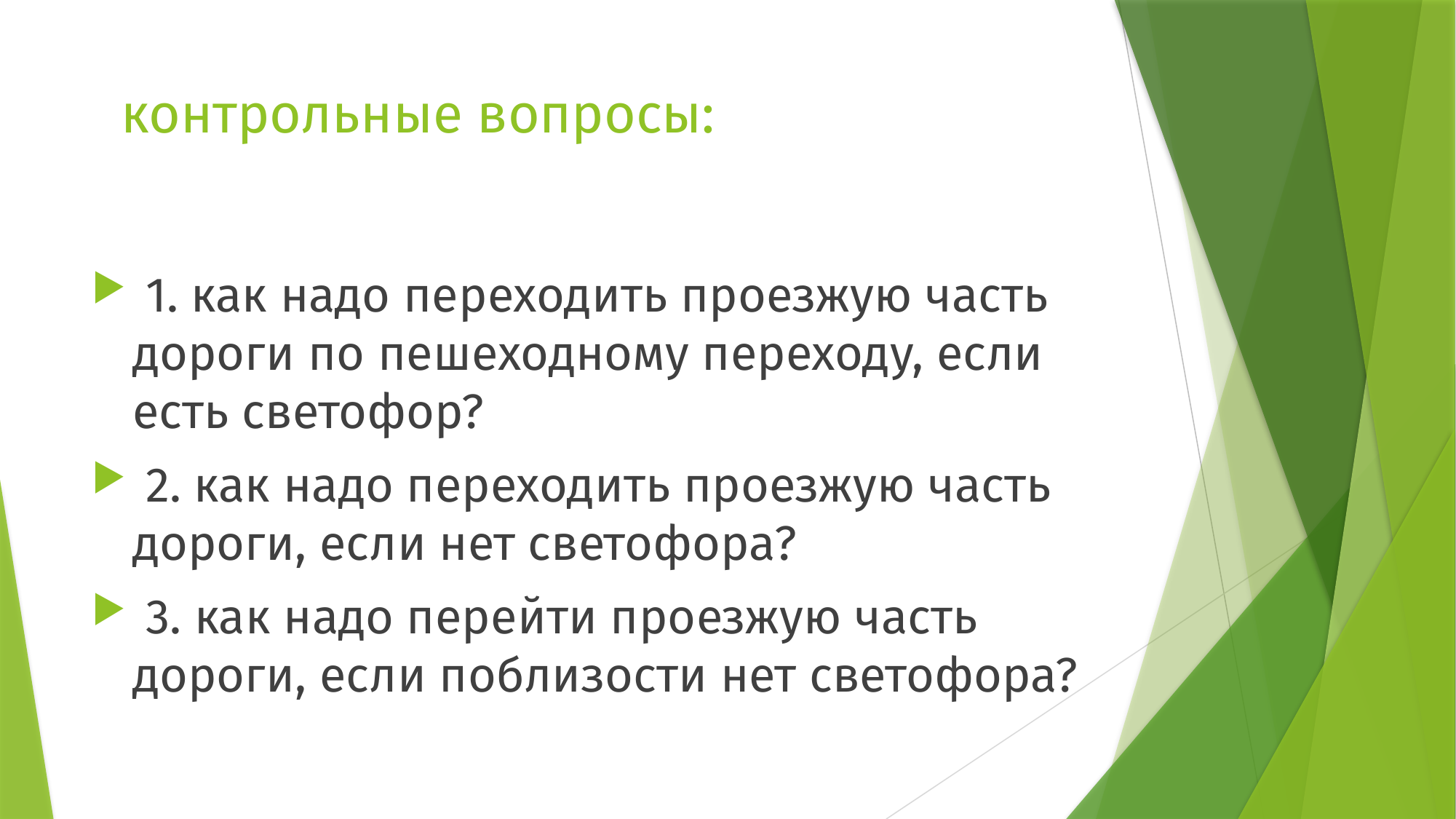

# контрольные вопросы:
 1. как надо переходить проезжую часть дороги по пешеходному переходу, если есть светофор?
 2. как надо переходить проезжую часть дороги, если нет светофора?
 3. как надо перейти проезжую часть дороги, если поблизости нет светофора?